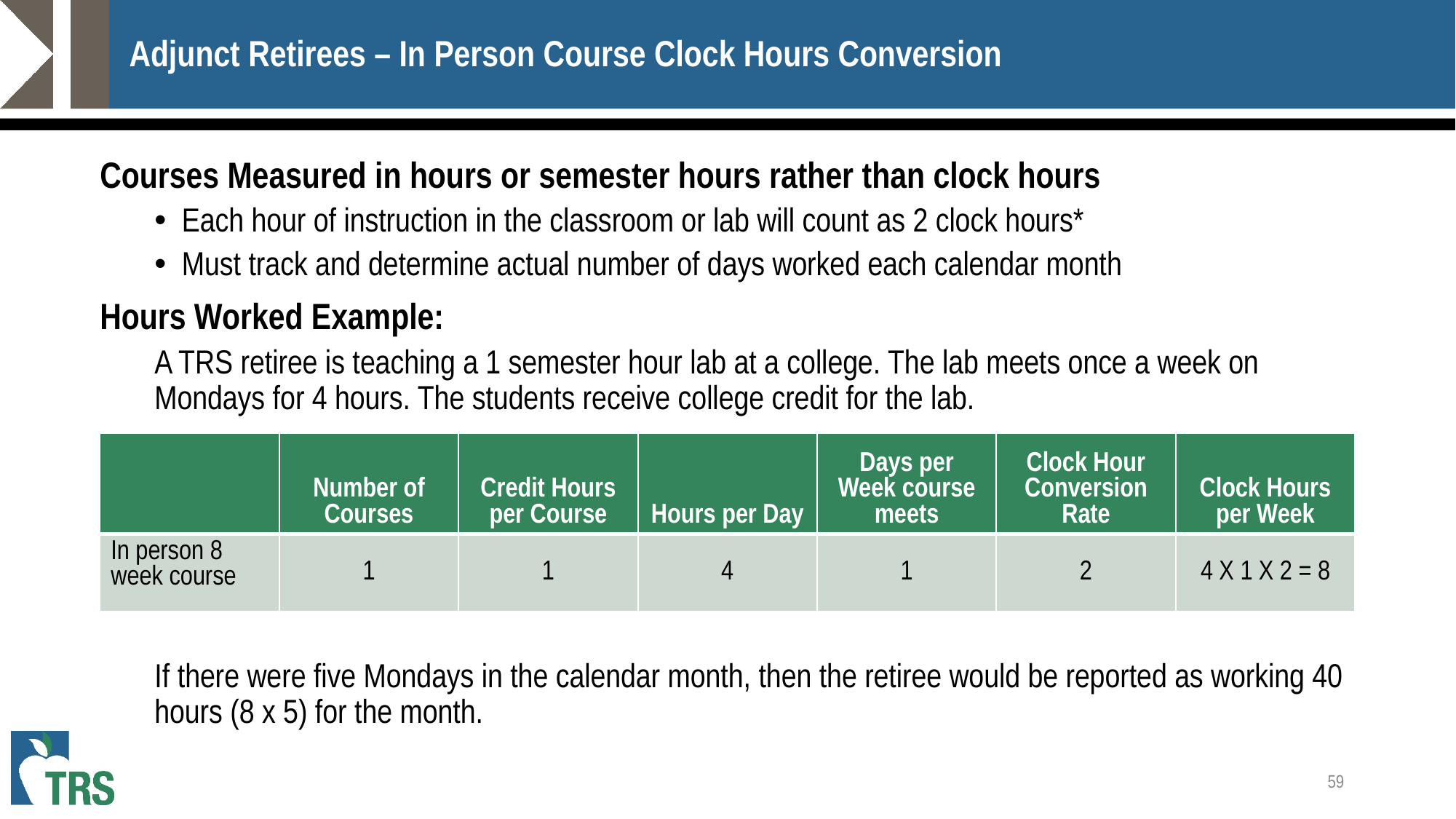

# Adjunct Retirees – In Person Course Clock Hours Conversion
Courses Measured in hours or semester hours rather than clock hours
Each hour of instruction in the classroom or lab will count as 2 clock hours*
Must track and determine actual number of days worked each calendar month
Hours Worked Example:
A TRS retiree is teaching a 1 semester hour lab at a college. The lab meets once a week on Mondays for 4 hours. The students receive college credit for the lab.

If there were five Mondays in the calendar month, then the retiree would be reported as working 40 hours (8 x 5) for the month.
|  | Number of Courses | Credit Hours per Course | Hours per Day | Days per Week course meets | Clock Hour Conversion Rate | Clock Hours per Week |
| --- | --- | --- | --- | --- | --- | --- |
| In person 8 week course | 1 | 1 | 4 | 1 | 2 | 4 X 1 X 2 = 8 |
59